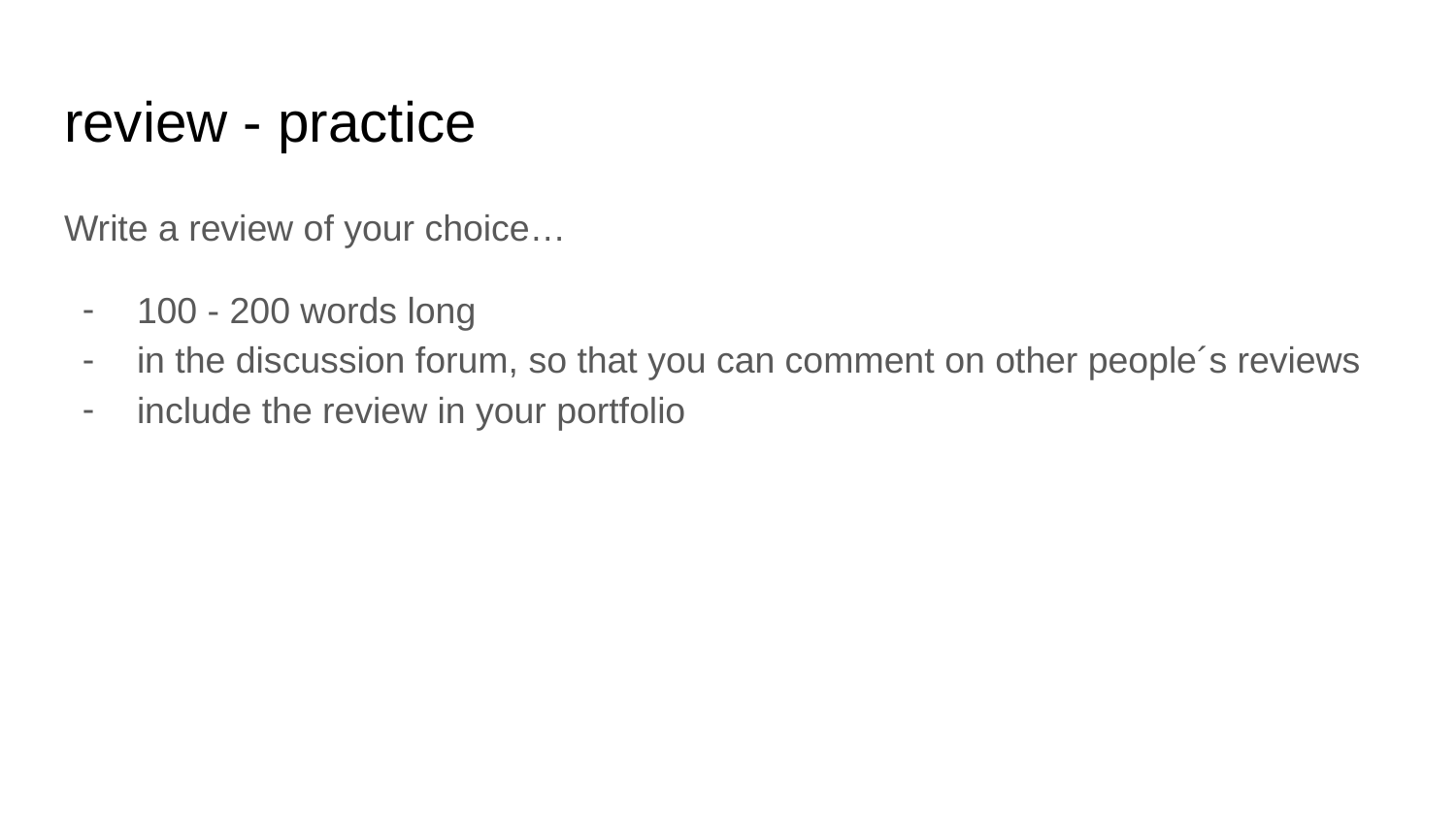

# review - practice
Write a review of your choice…
100 - 200 words long
in the discussion forum, so that you can comment on other people´s reviews
include the review in your portfolio